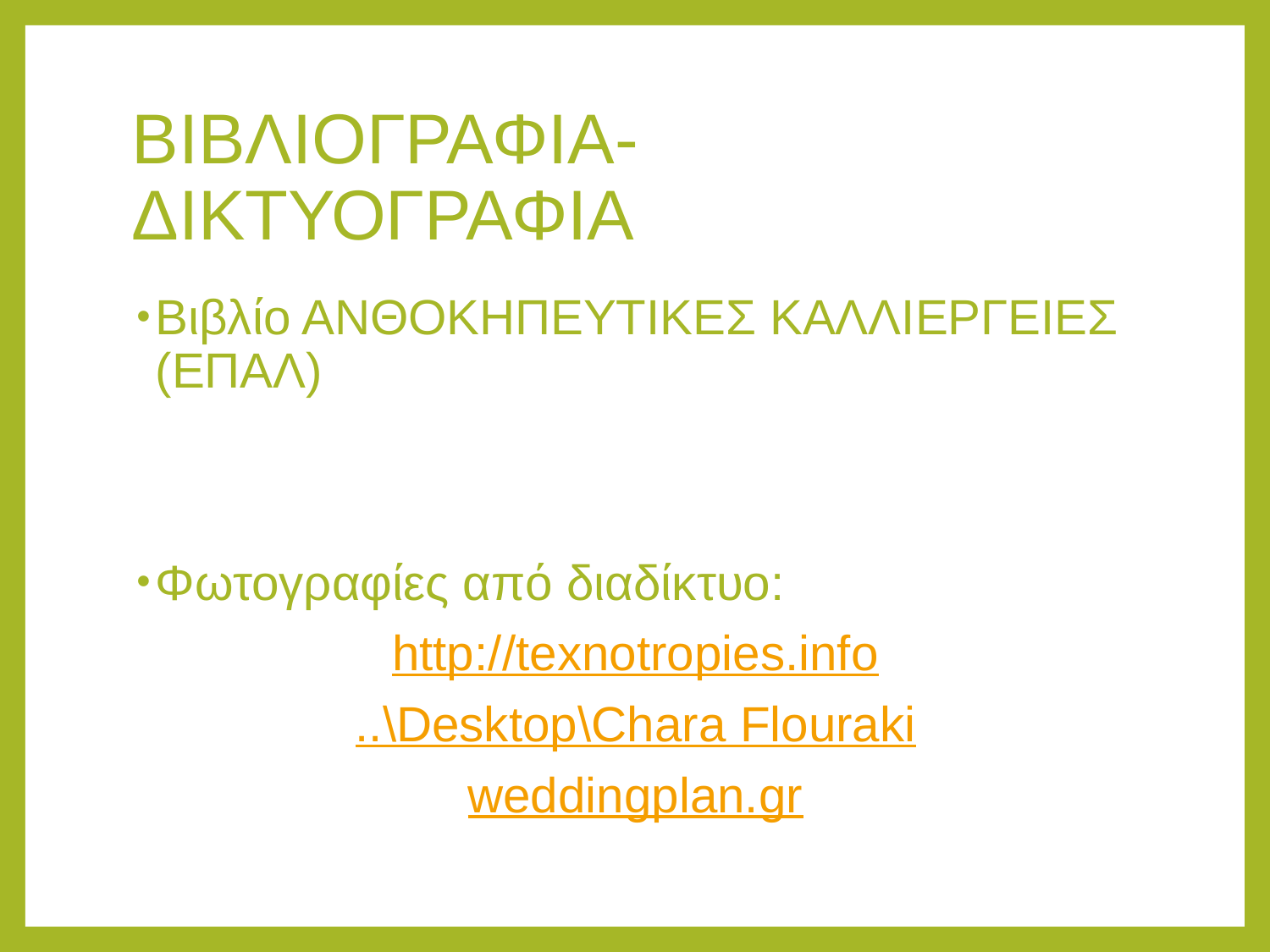

# ΒΙΒΛΙΟΓΡΑΦΙΑ- ΔΙΚΤΥΟΓΡΑΦΙΑ
Βιβλίο ΑΝΘΟΚΗΠΕΥΤΙΚΕΣ ΚΑΛΛΙΕΡΓΕΙΕΣ (ΕΠΑΛ)

Φωτογραφίες από διαδίκτυο:
http://texnotropies.info
..\Desktop\Chara Flouraki
weddingplan.gr